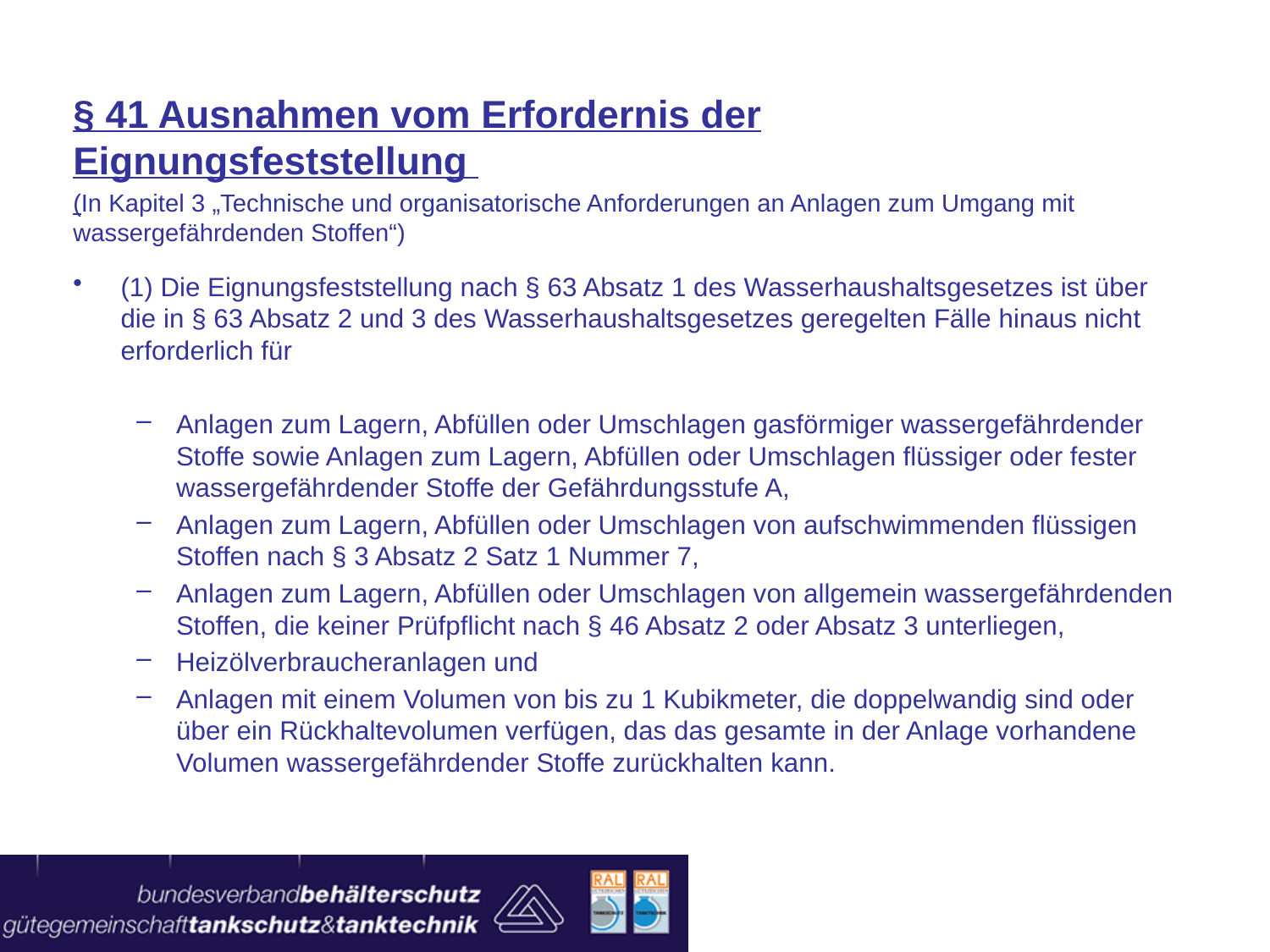

§ 41 Ausnahmen vom Erfordernis der Eignungsfeststellung
(In Kapitel 3 „Technische und organisatorische Anforderungen an Anlagen zum Umgang mit wassergefährdenden Stoffen“)
(1) Die Eignungsfeststellung nach § 63 Absatz 1 des Wasserhaushaltsgesetzes ist über die in § 63 Absatz 2 und 3 des Wasserhaushaltsgesetzes geregelten Fälle hinaus nicht erforderlich für

Anlagen zum Lagern, Abfüllen oder Umschlagen gasförmiger wassergefährdender Stoffe sowie Anlagen zum Lagern, Abfüllen oder Umschlagen flüssiger oder fester wassergefährdender Stoffe der Gefährdungsstufe A,
Anlagen zum Lagern, Abfüllen oder Umschlagen von aufschwimmenden flüssigen Stoffen nach § 3 Absatz 2 Satz 1 Nummer 7,
Anlagen zum Lagern, Abfüllen oder Umschlagen von allgemein wassergefährdenden Stoffen, die keiner Prüfpflicht nach § 46 Absatz 2 oder Absatz 3 unterliegen,
Heizölverbraucheranlagen und
Anlagen mit einem Volumen von bis zu 1 Kubikmeter, die doppelwandig sind oder über ein Rückhaltevolumen verfügen, das das gesamte in der Anlage vorhandene Volumen wassergefährdender Stoffe zurückhalten kann.